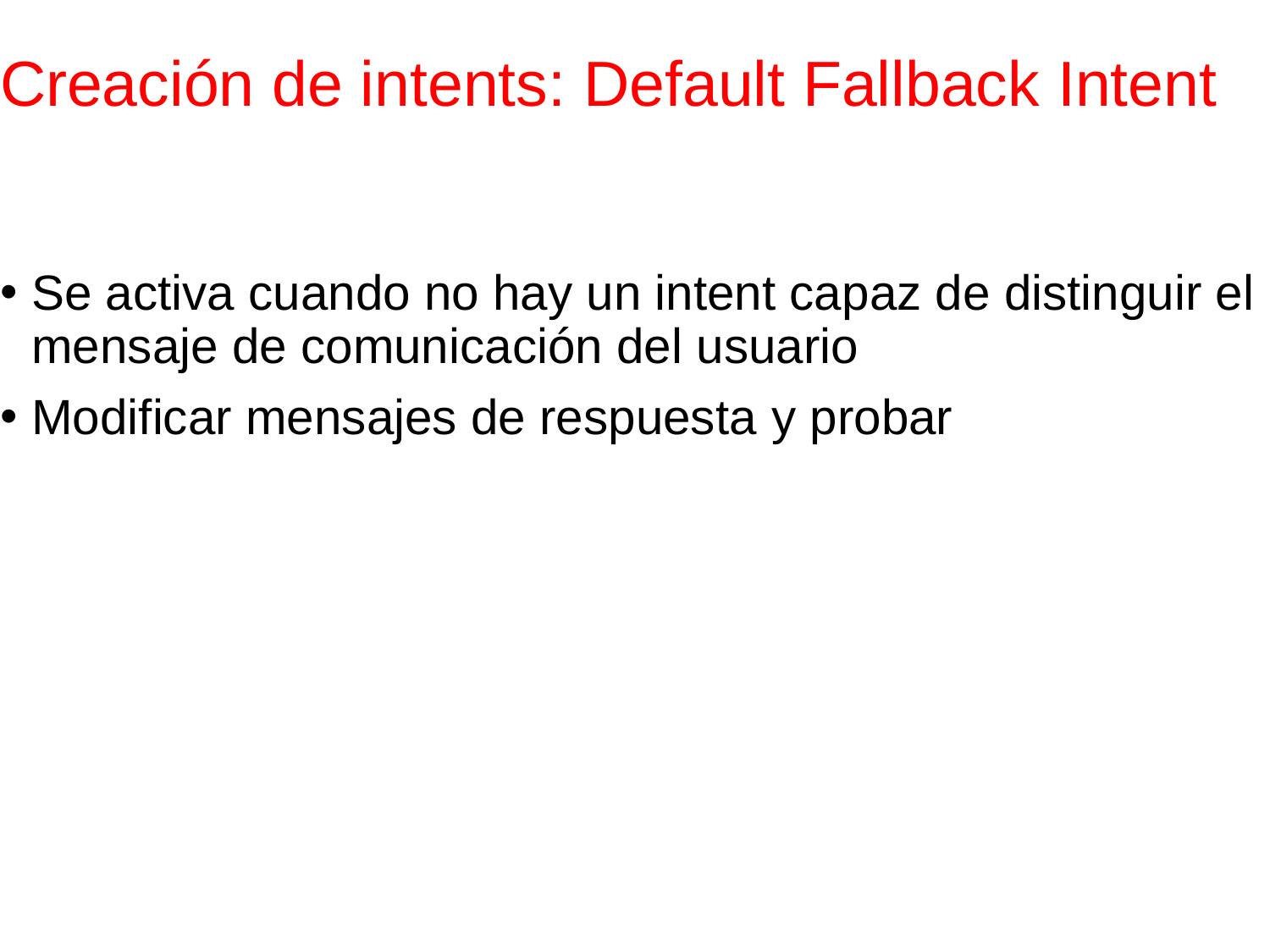

# Creación de intents: Default Fallback Intent
Se activa cuando no hay un intent capaz de distinguir el mensaje de comunicación del usuario
Modificar mensajes de respuesta y probar